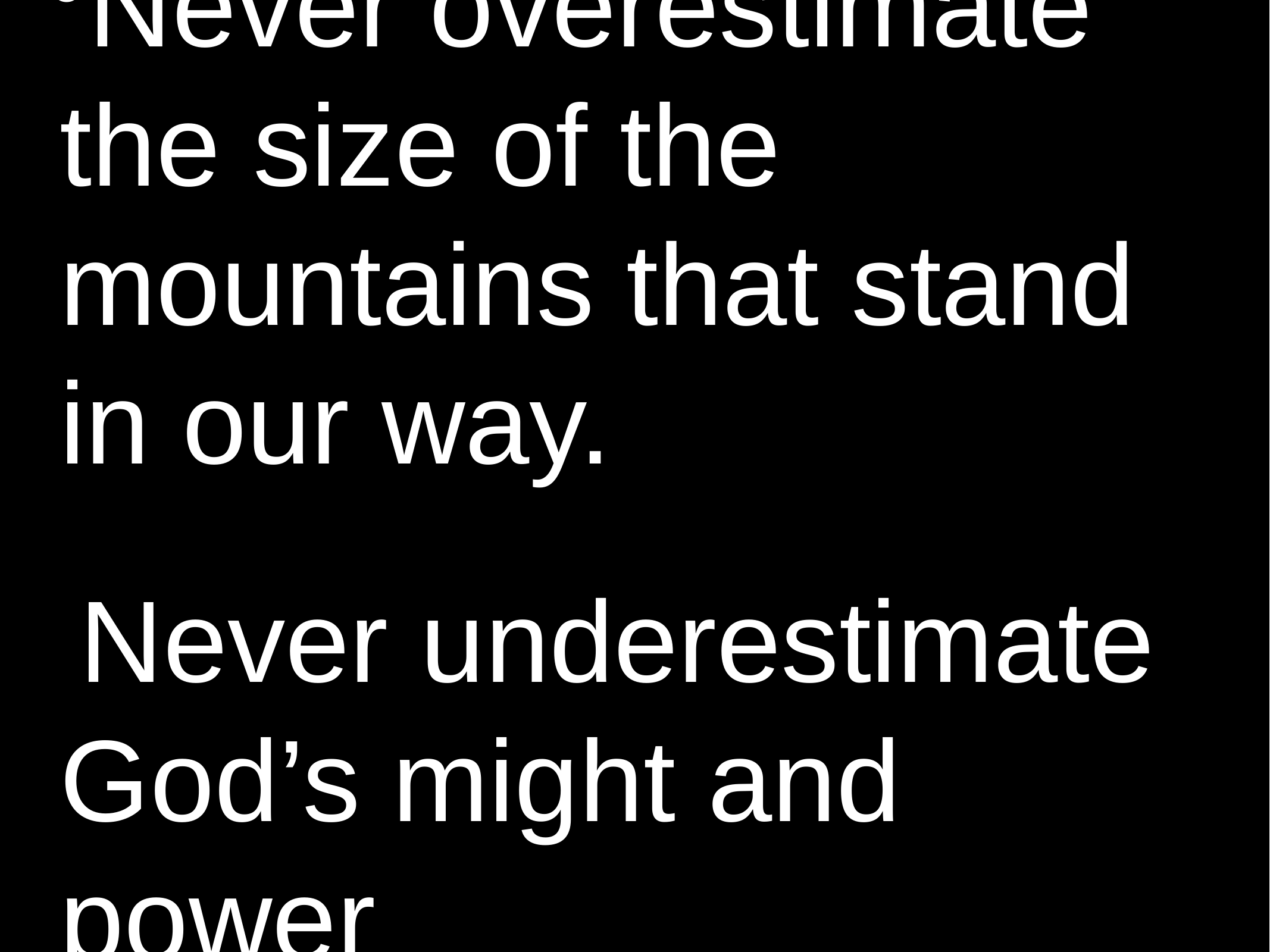

# Never overestimate the size of the mountains that stand in our way.

 Never underestimate God’s might and power